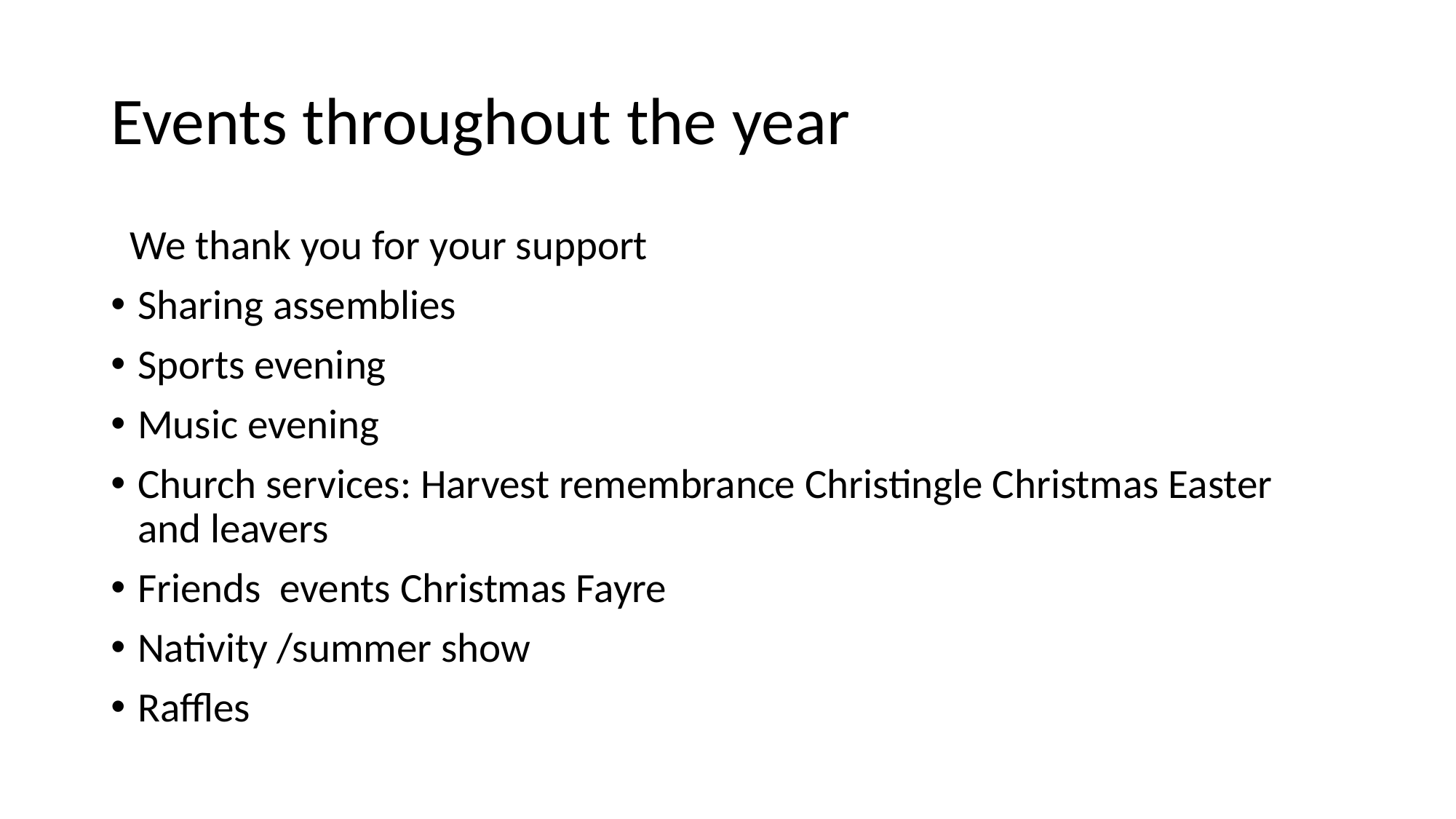

# Events throughout the year
  We thank you for your support
Sharing assemblies
Sports evening
Music evening
Church services: Harvest remembrance Christingle Christmas Easter and leavers
Friends  events Christmas Fayre
Nativity /summer show
Raffles